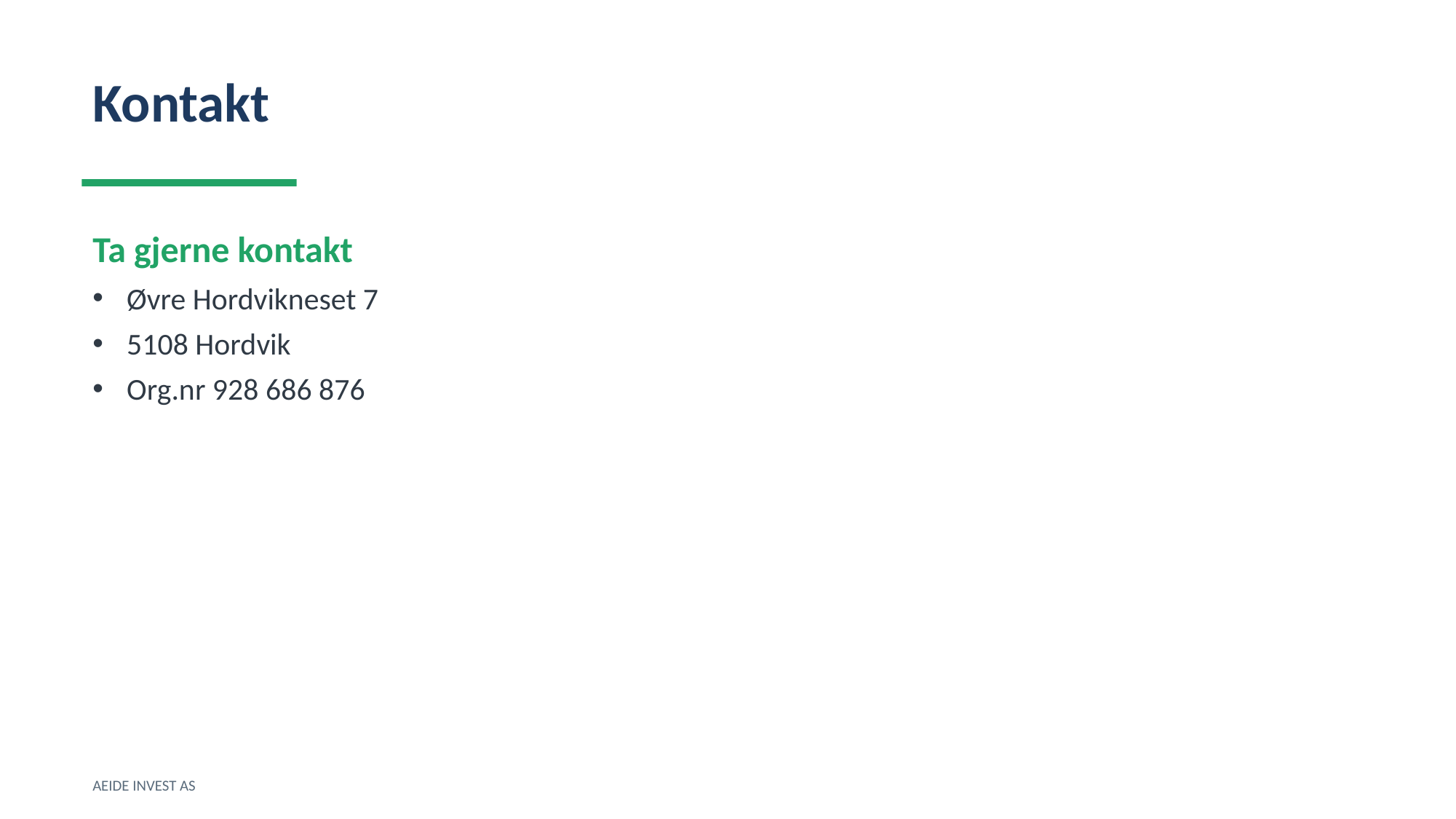

Kontakt

Ta gjerne kontakt
Øvre Hordvikneset 7
5108 Hordvik
Org.nr 928 686 876
AEIDE INVEST AS